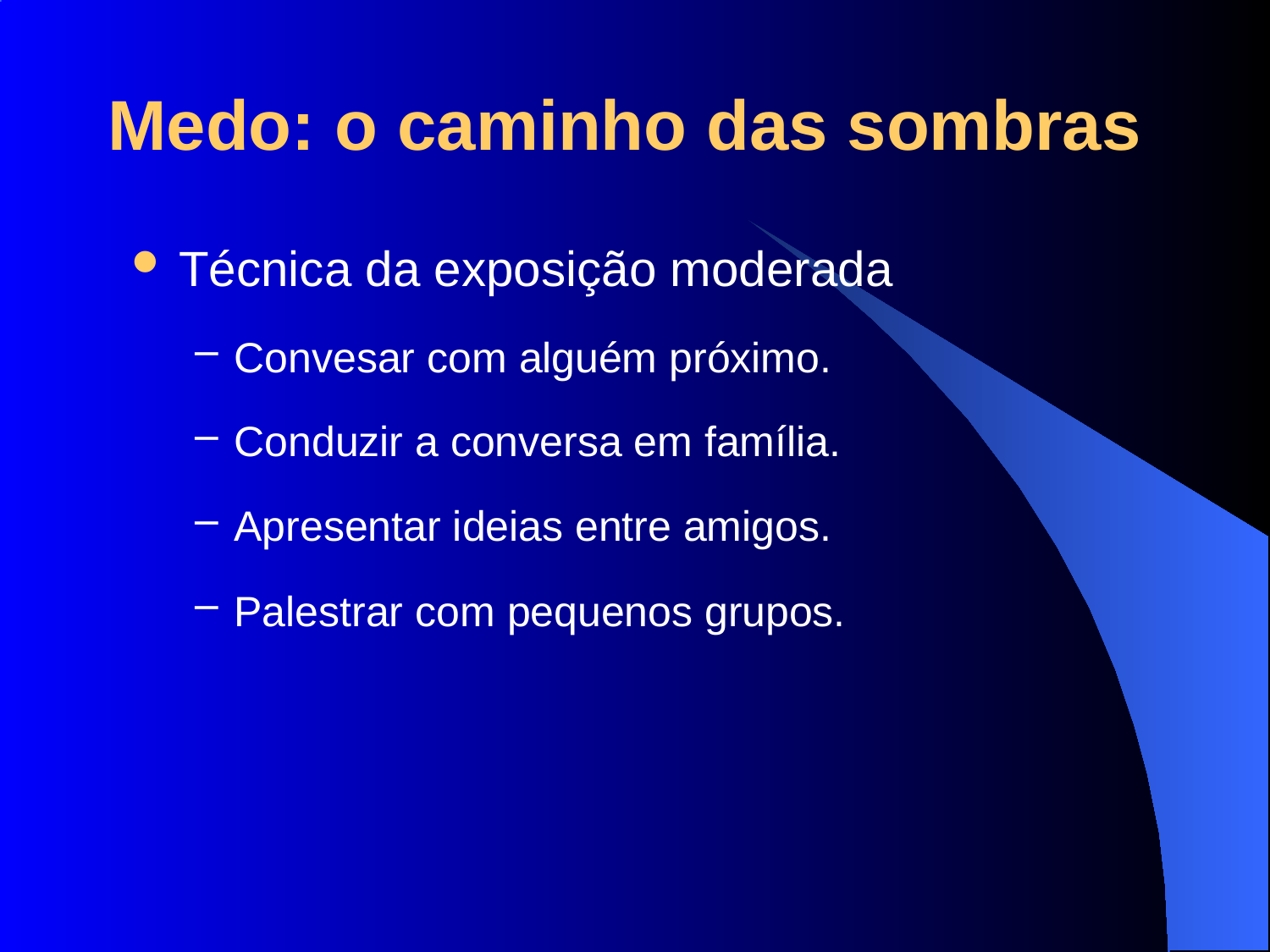

# Medo: o caminho das sombras
Técnica da exposição moderada
Convesar com alguém próximo.
Conduzir a conversa em família.
Apresentar ideias entre amigos.
Palestrar com pequenos grupos.